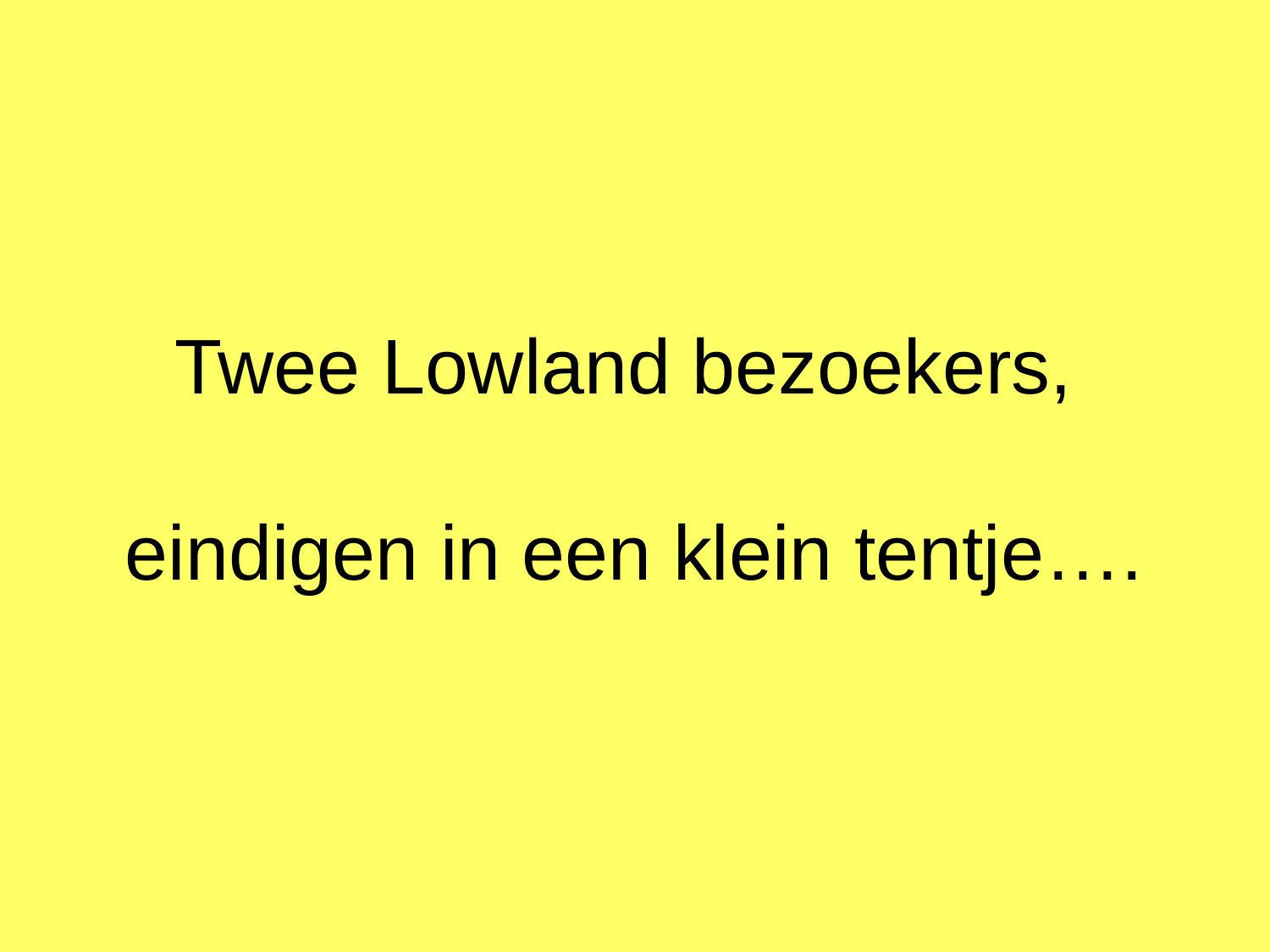

# Twee Lowland bezoekers, eindigen in een klein tentje….